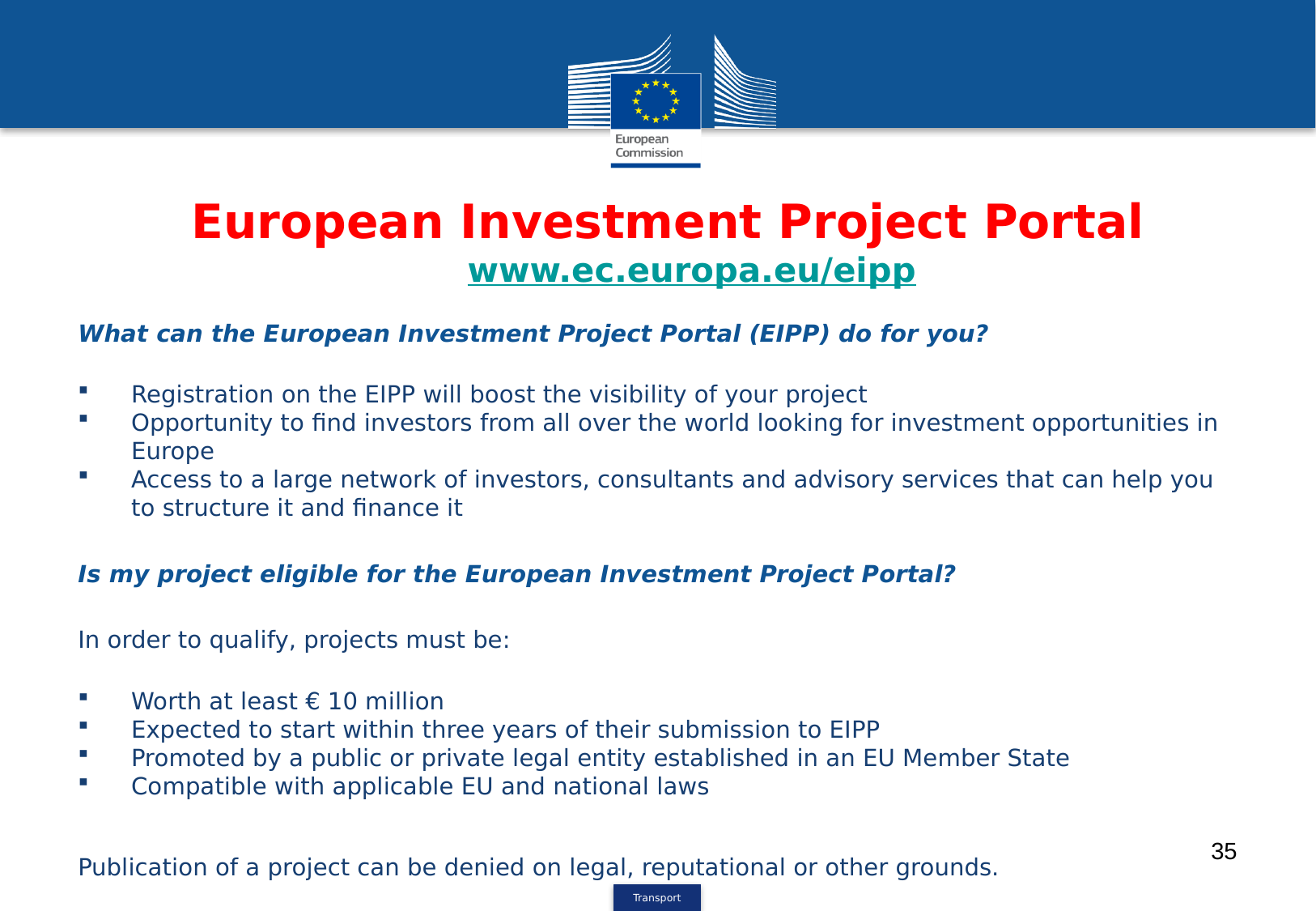

# European Investment Project Portal www.ec.europa.eu/eipp
What can the European Investment Project Portal (EIPP) do for you?

Registration on the EIPP will boost the visibility of your project
Opportunity to find investors from all over the world looking for investment opportunities in Europe
Access to a large network of investors, consultants and advisory services that can help you to structure it and finance it

Is my project eligible for the European Investment Project Portal?

In order to qualify, projects must be:

Worth at least € 10 million
Expected to start within three years of their submission to EIPP
Promoted by a public or private legal entity established in an EU Member State
Compatible with applicable EU and national laws

Publication of a project can be denied on legal, reputational or other grounds.
35